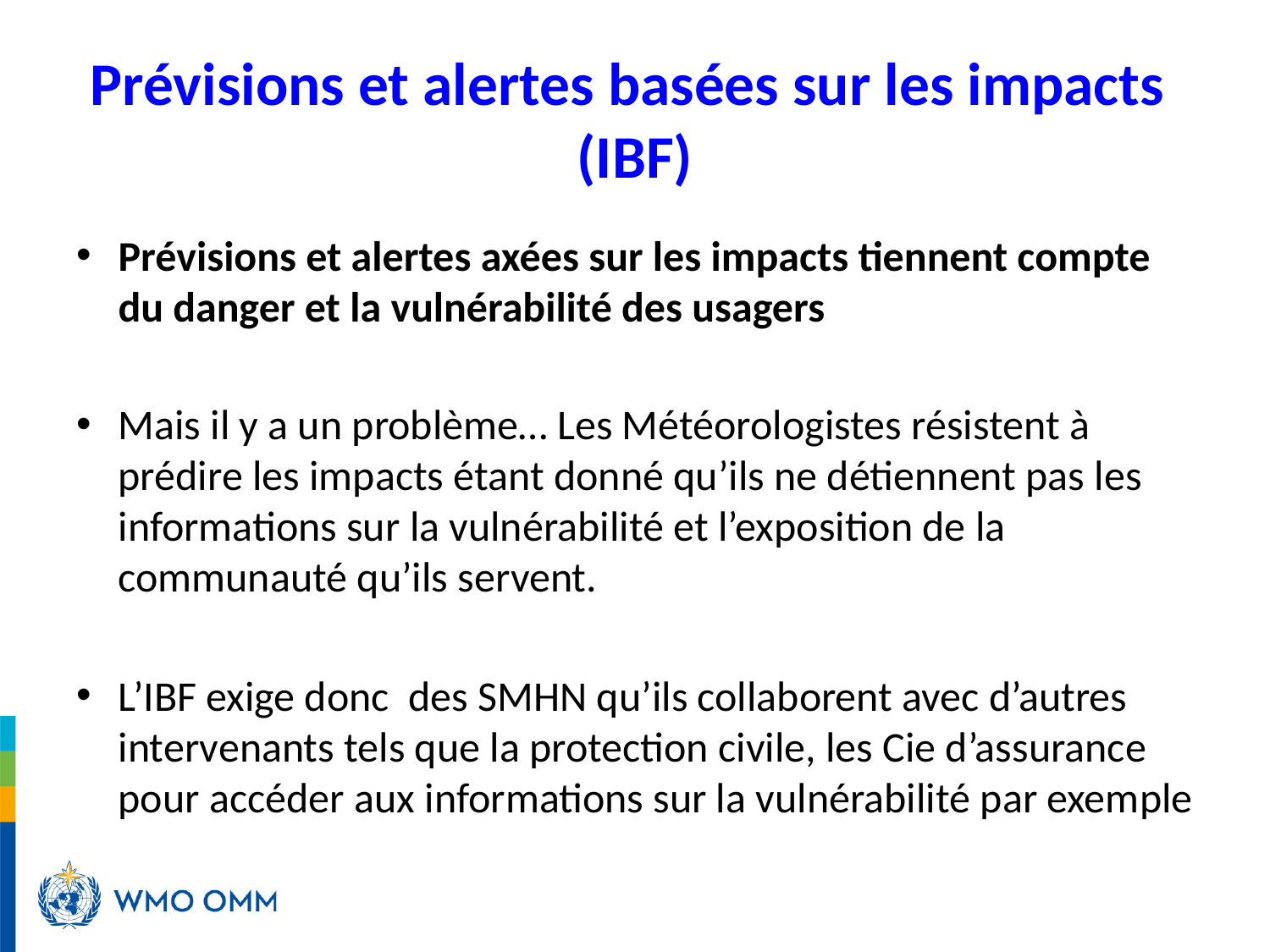

# Prévisions et alertes basées sur les impacts  (IBF)
Prévisions et alertes axées sur les impacts tiennent compte du danger et la vulnérabilité des usagers

Mais il y a un problème… Les Météorologistes résistent à prédire les impacts étant donné qu’ils ne détiennent pas les informations sur la vulnérabilité et l’exposition de la communauté qu’ils servent.

L’IBF exige donc  des SMHN qu’ils collaborent avec d’autres intervenants tels que la protection civile, les Cie d’assurance pour accéder aux informations sur la vulnérabilité par exemple